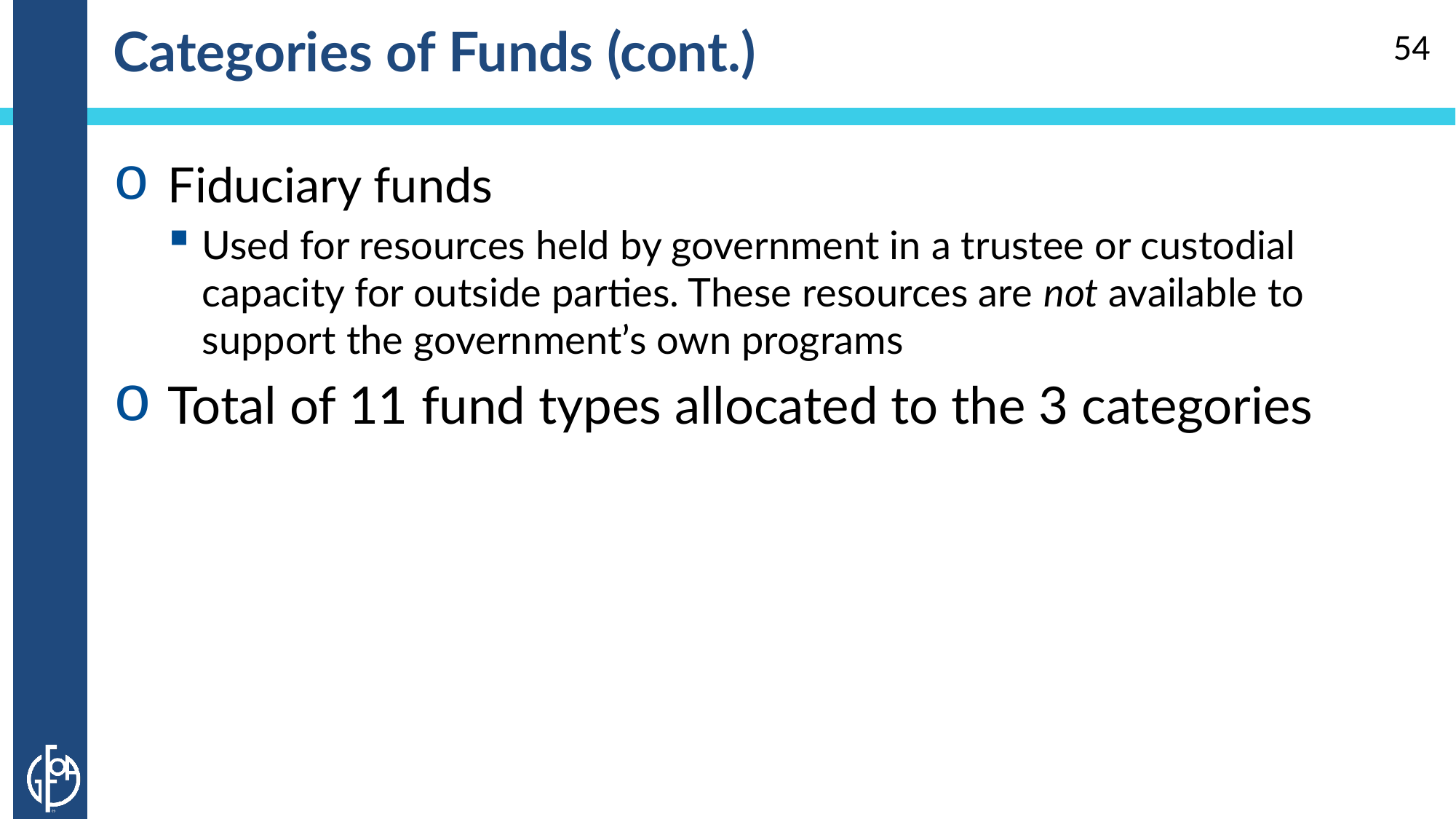

# Categories of Funds (cont.)
54
Fiduciary funds
Used for resources held by government in a trustee or custodial capacity for outside parties. These resources are not available to support the government’s own programs
Total of 11 fund types allocated to the 3 categories